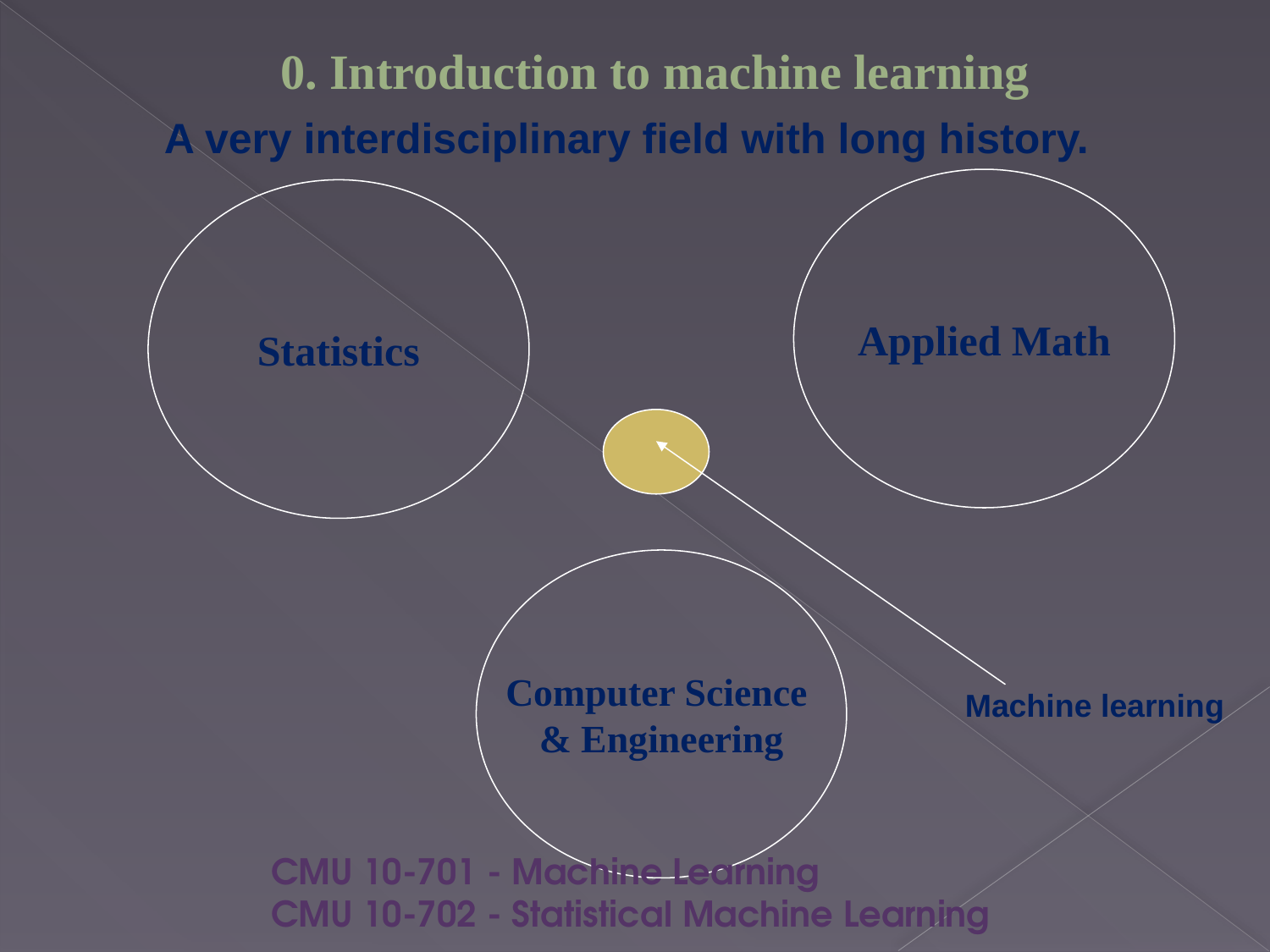

0. Introduction to machine learning
A very interdisciplinary field with long history.
Applied Math
Statistics

Computer Science
& Engineering
Machine learning
CMU 10-701 - Machine Learning
CMU 10-702 - Statistical Machine Learning